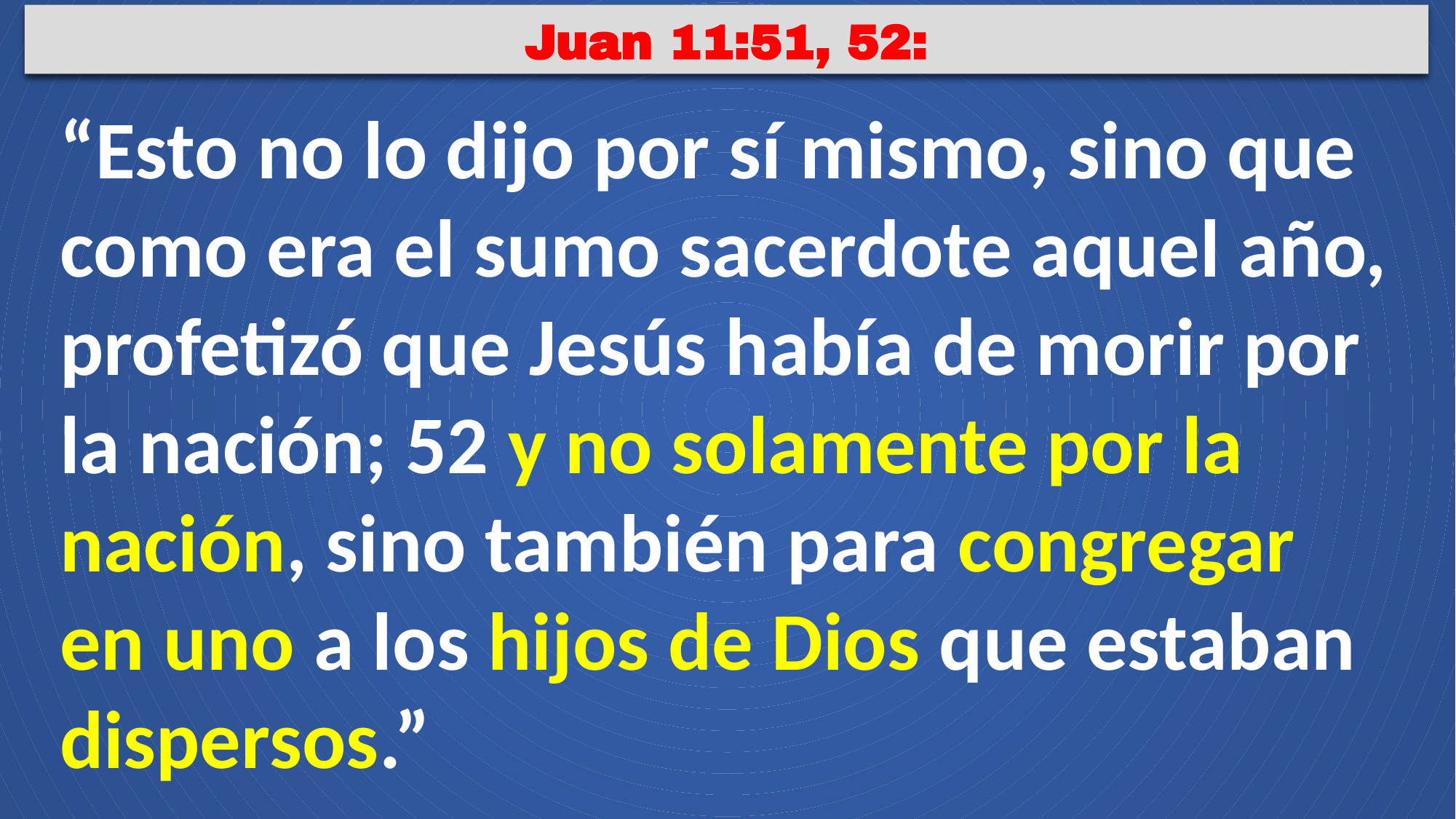

Juan 11:51, 52:
“Esto no lo dijo por sí mismo, sino que como era el sumo sacerdote aquel año, profetizó que Jesús había de morir por la nación; 52 y no solamente por la nación, sino también para congregar en uno a los hijos de Dios que estaban dispersos.”